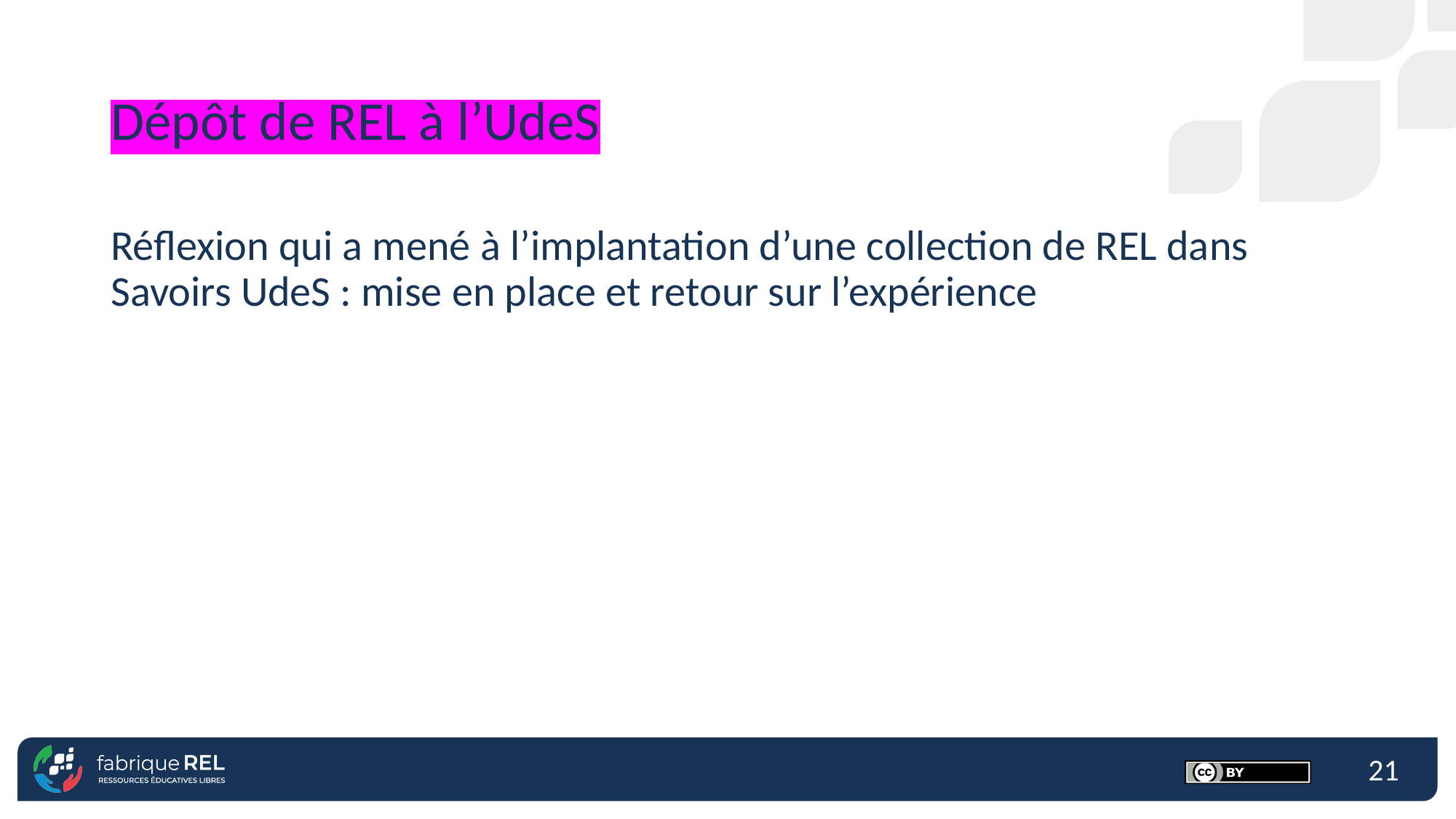

# Dépôt de REL à l’UdeS
Réflexion qui a mené à l’implantation d’une collection de REL dans Savoirs UdeS : mise en place et retour sur l’expérience
21